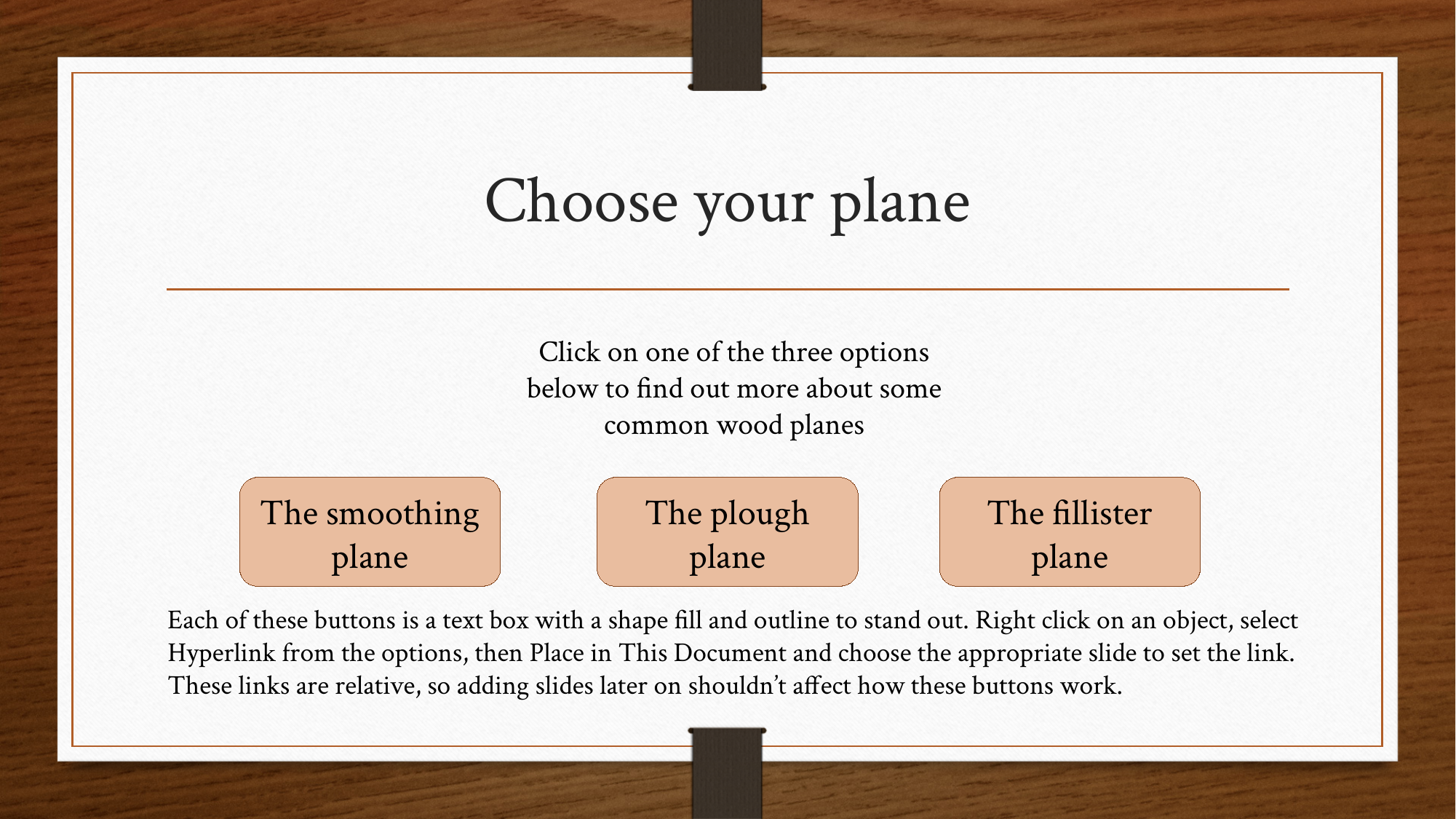

# Choose your plane
Click on one of the three options below to find out more about some common wood planes
The smoothing plane
The plough plane
The fillister plane
Each of these buttons is a text box with a shape fill and outline to stand out. Right click on an object, select Hyperlink from the options, then Place in This Document and choose the appropriate slide to set the link. These links are relative, so adding slides later on shouldn’t affect how these buttons work.